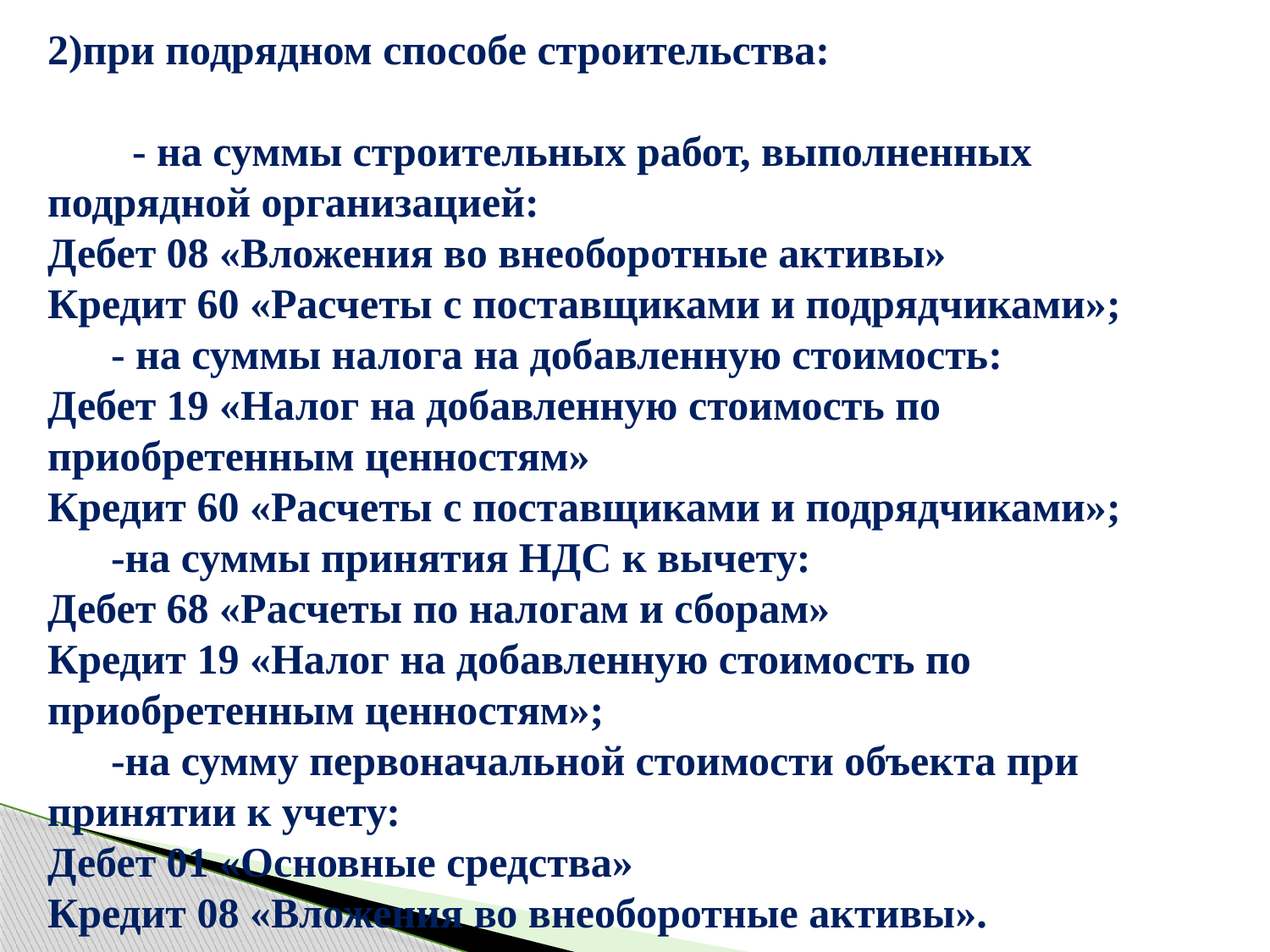

2)при подрядном способе строительства:

        - на суммы строительных работ, выполненных подрядной организацией:
Дебет 08 «Вложения во внеоборотные активы»
Кредит 60 «Расчеты с поставщиками и подрядчиками»;
      - на суммы налога на добавленную стоимость:
Дебет 19 «Налог на добавленную стоимость по приобретенным ценностям»
Кредит 60 «Расчеты с поставщиками и подрядчиками»;
      -на суммы принятия НДС к вычету:
Дебет 68 «Расчеты по налогам и сборам»
Кредит 19 «Налог на добавленную стоимость по приобретенным ценностям»;
      -на сумму первоначальной стоимости объекта при принятии к учету:
Дебет 01 «Основные средства»
Кредит 08 «Вложения во внеоборотные активы».